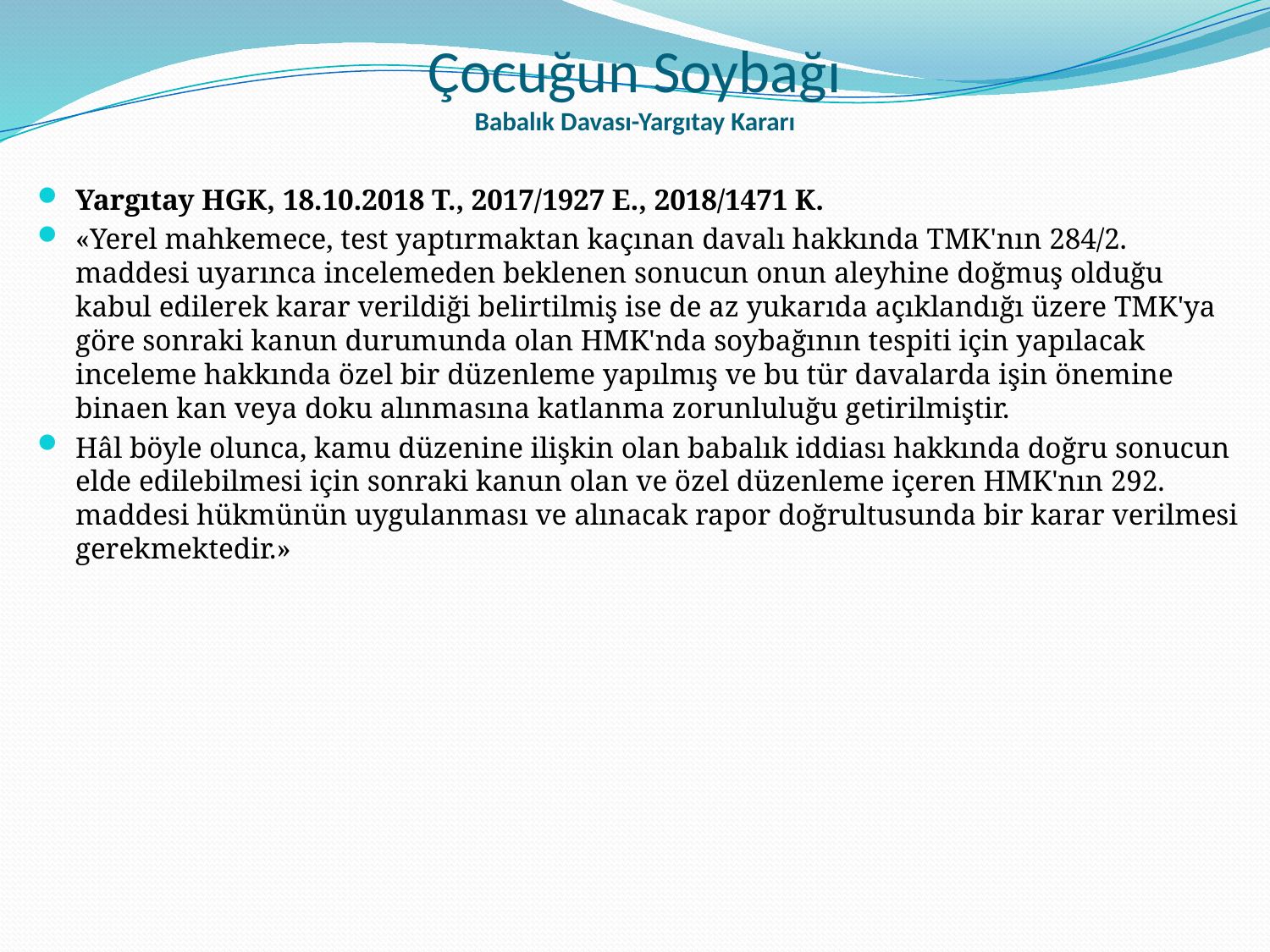

# Çocuğun Soybağı Babalık Davası-Yargıtay Kararı

Yargıtay HGK, 18.10.2018 T., 2017/1927 E., 2018/1471 K.
«Yerel mahkemece, test yaptırmaktan kaçınan davalı hakkında TMK'nın 284/2. maddesi uyarınca incelemeden beklenen sonucun onun aleyhine doğmuş olduğu kabul edilerek karar verildiği belirtilmiş ise de az yukarıda açıklandığı üzere TMK'ya göre sonraki kanun durumunda olan HMK'nda soybağının tespiti için yapılacak inceleme hakkında özel bir düzenleme yapılmış ve bu tür davalarda işin önemine binaen kan veya doku alınmasına katlanma zorunluluğu getirilmiştir.
Hâl böyle olunca, kamu düzenine ilişkin olan babalık iddiası hakkında doğru sonucun elde edilebilmesi için sonraki kanun olan ve özel düzenleme içeren HMK'nın 292. maddesi hükmünün uygulanması ve alınacak rapor doğrultusunda bir karar verilmesi gerekmektedir.»